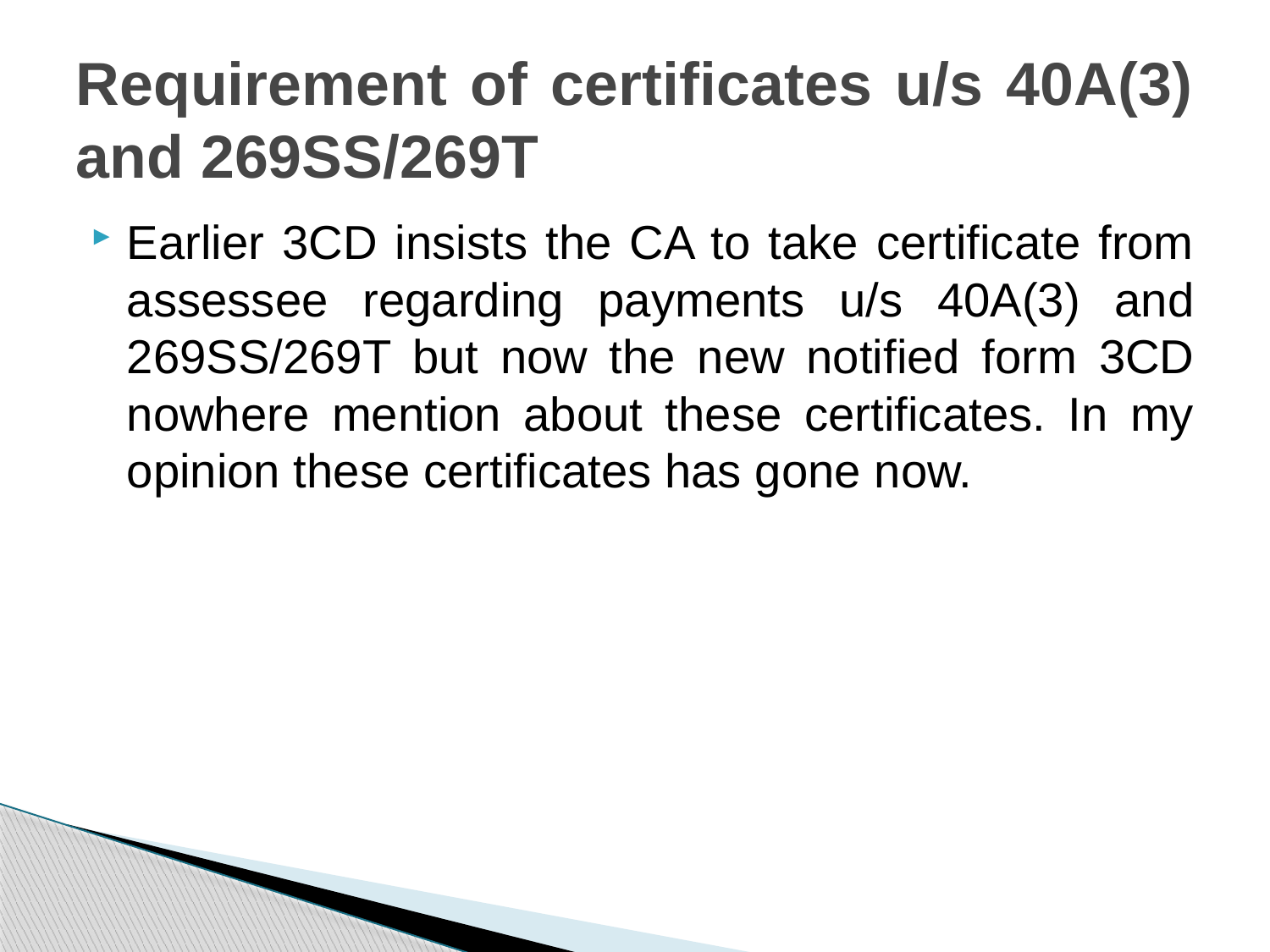

# Requirement of certificates u/s 40A(3) and 269SS/269T
Earlier 3CD insists the CA to take certificate from assessee regarding payments u/s 40A(3) and 269SS/269T but now the new notified form 3CD nowhere mention about these certificates. In my opinion these certificates has gone now.